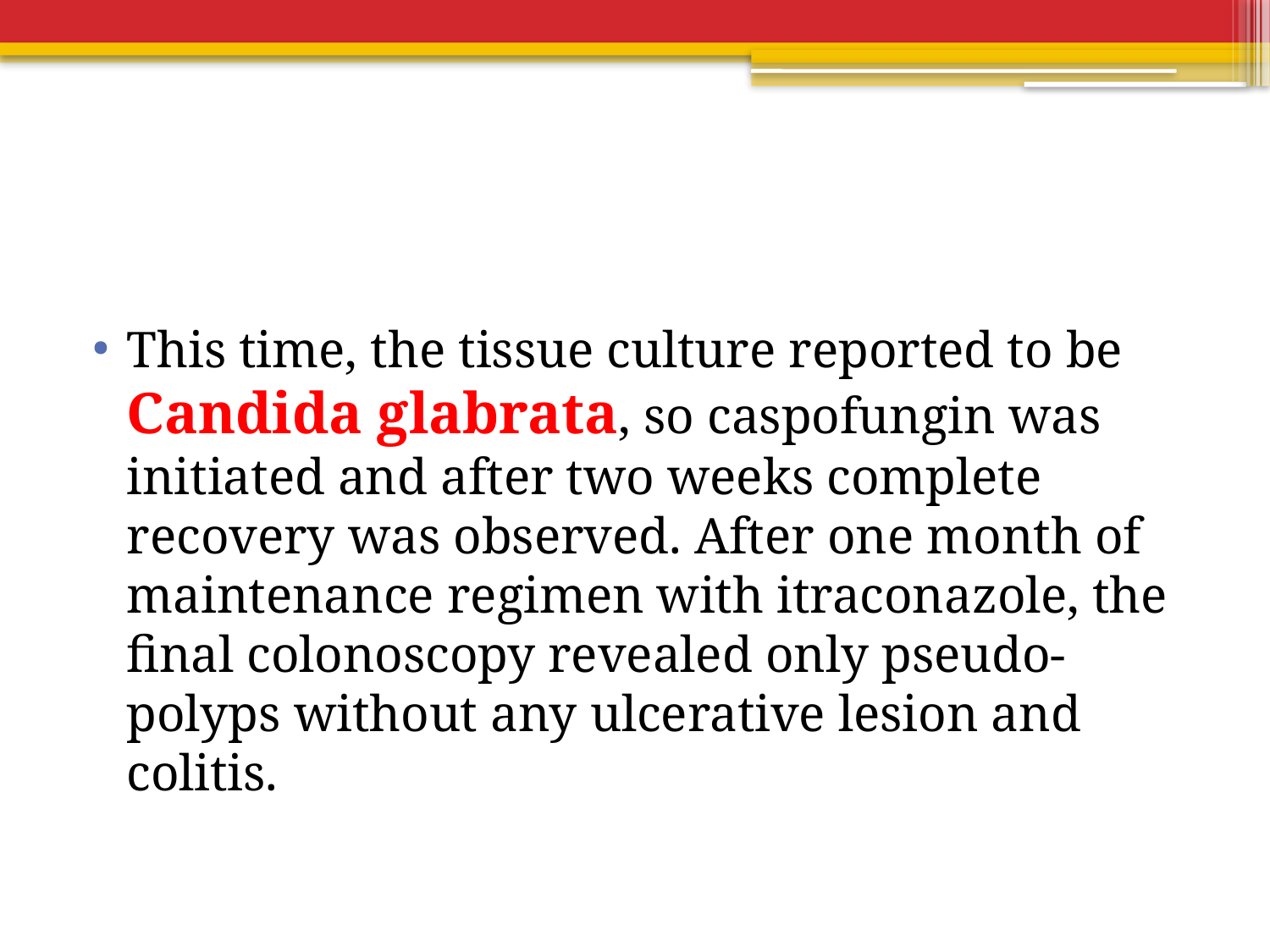

#
This time, the tissue culture reported to be Candida glabrata, so caspofungin was initiated and after two weeks complete recovery was observed. After one month of maintenance regimen with itraconazole, the final colonoscopy revealed only pseudo-polyps without any ulcerative lesion and colitis.